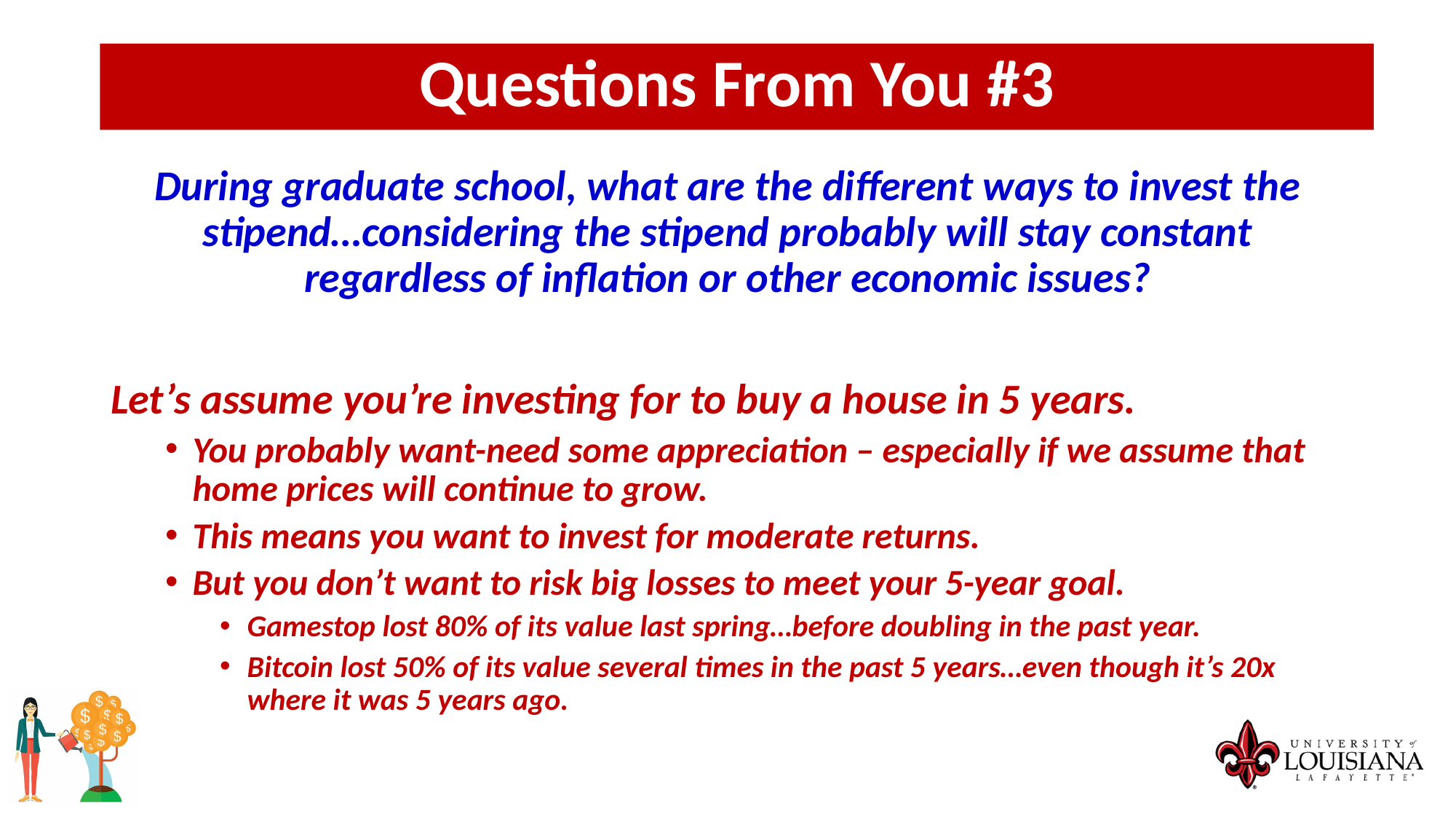

Questions From You #3
During graduate school, what are the different ways to invest the stipend…considering the stipend probably will stay constant regardless of inflation or other economic issues?

Let’s assume you’re investing for to buy a house in 5 years.
You probably want-need some appreciation – especially if we assume that home prices will continue to grow.
This means you want to invest for moderate returns.
But you don’t want to risk big losses to meet your 5-year goal.
Gamestop lost 80% of its value last spring…before doubling in the past year.
Bitcoin lost 50% of its value several times in the past 5 years…even though it’s 20x where it was 5 years ago.